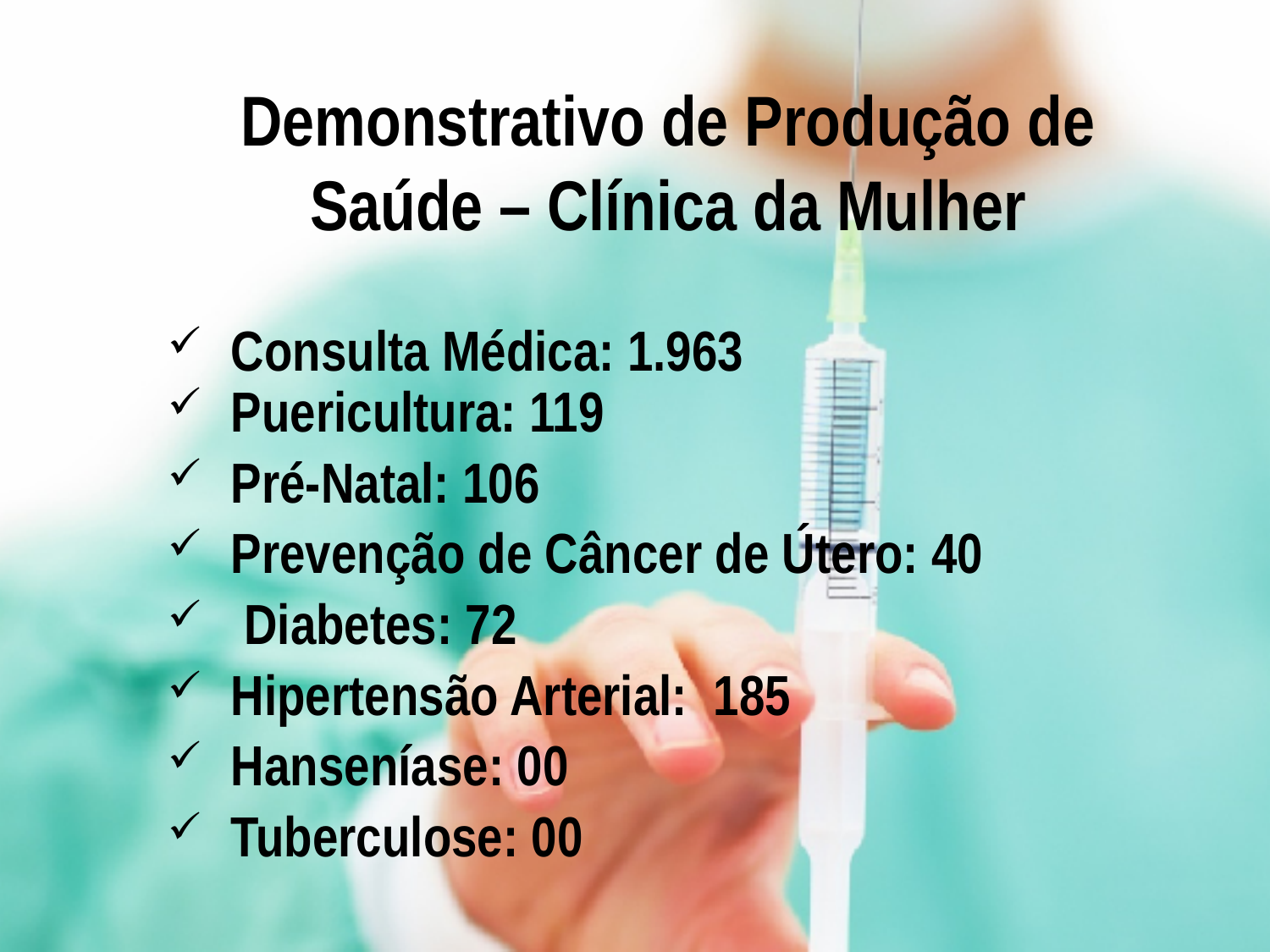

# Demonstrativo de Produção de Saúde – Clínica da Mulher
Consulta Médica: 1.963
Puericultura: 119
Pré-Natal: 106
Prevenção de Câncer de Útero: 40
 Diabetes: 72
Hipertensão Arterial:  185
Hanseníase: 00
Tuberculose: 00

Fonte: SIAB